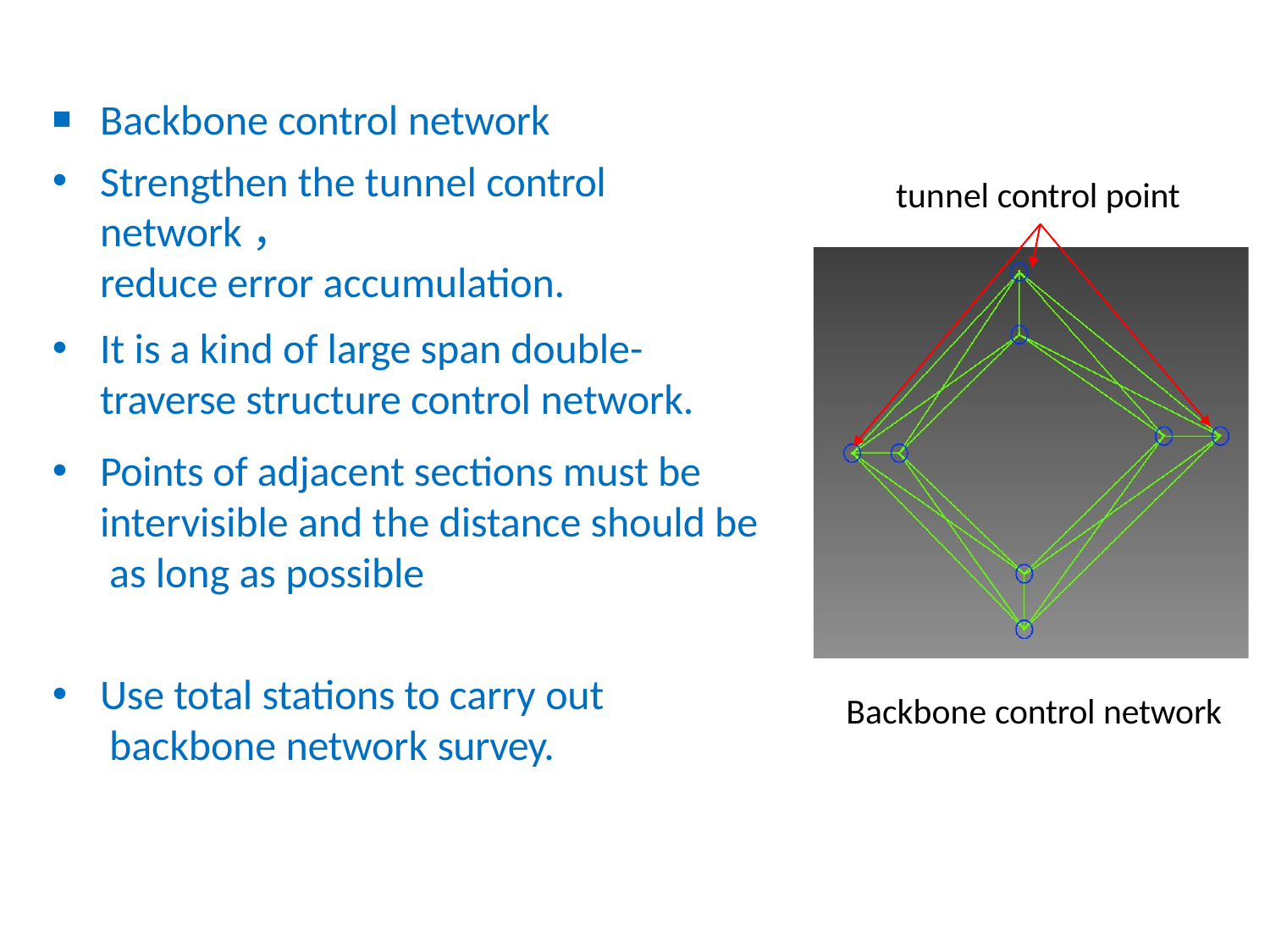

# Backbone control network
Strengthen the tunnel control network，
reduce error accumulation.
It is a kind of large span double-  traverse structure control network.
tunnel control point

Points of adjacent sections must be  intervisible and the distance should be  as long as possible
Use total stations to carry out  backbone network survey.
Backbone control network